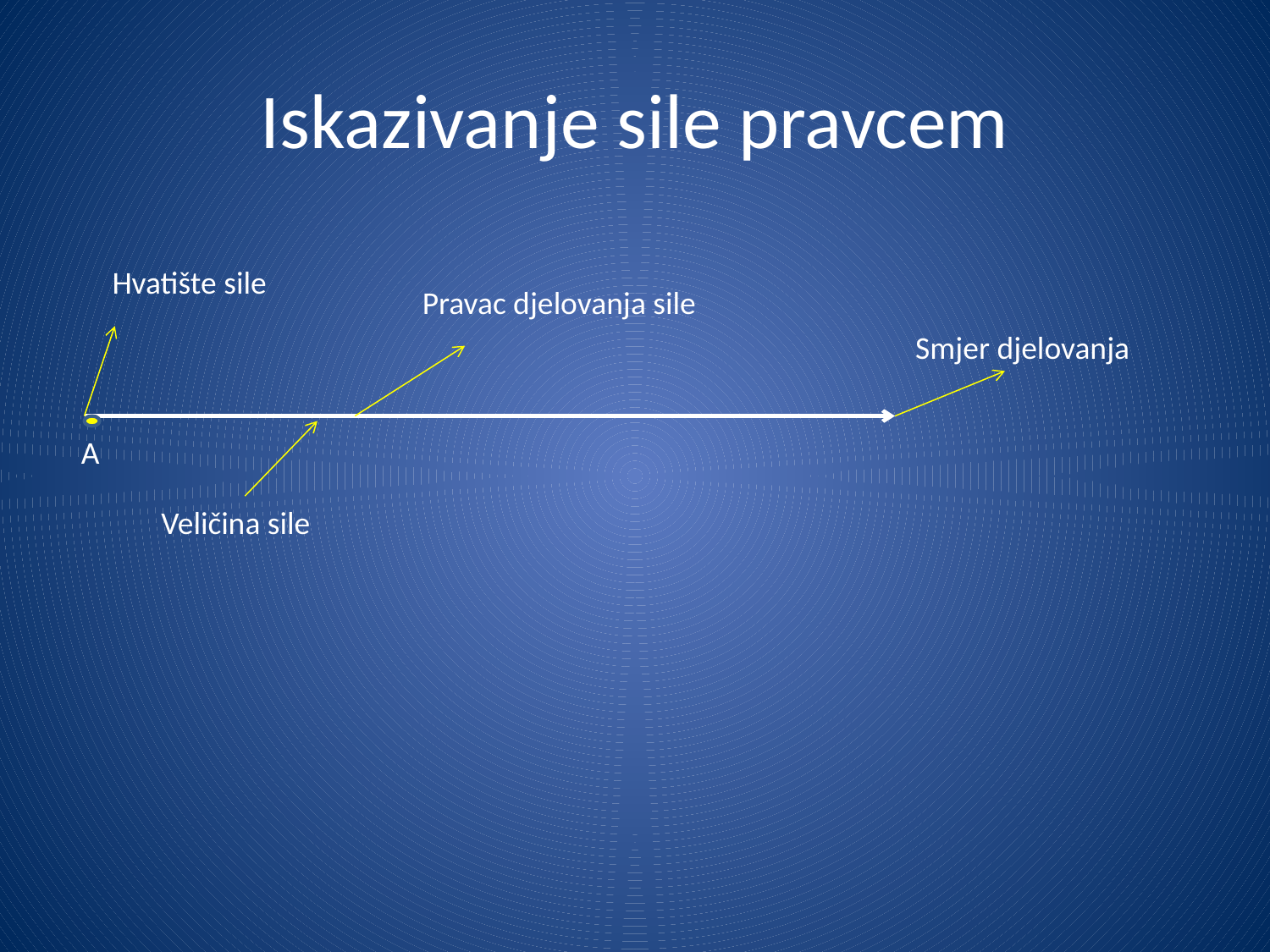

# Iskazivanje sile pravcem
Hvatište sile
Pravac djelovanja sile
Smjer djelovanja

A
Veličina sile